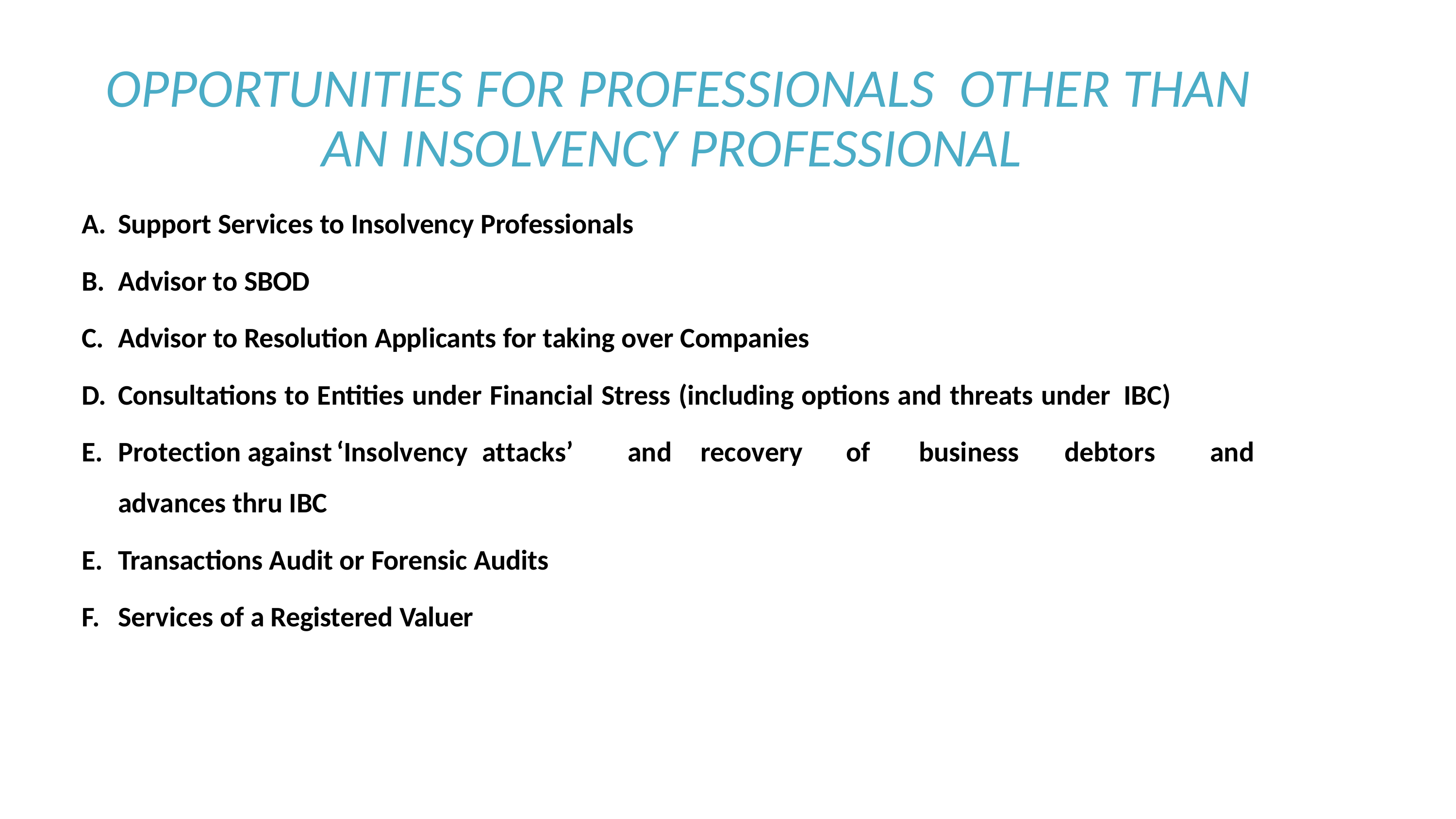

OPPORTUNITIES FOR PROFESSIONALS  OTHER THAN
AN INSOLVENCY PROFESSIONAL
Support Services to Insolvency Professionals
Advisor to SBOD
Advisor to Resolution Applicants for taking over Companies
Consultations to Entities under Financial Stress (including options and threats under  IBC)
Protection against	‘Insolvency	attacks’	and	recovery	of	business	debtors	and
advances thru IBC
Transactions Audit or Forensic Audits
Services of a Registered Valuer